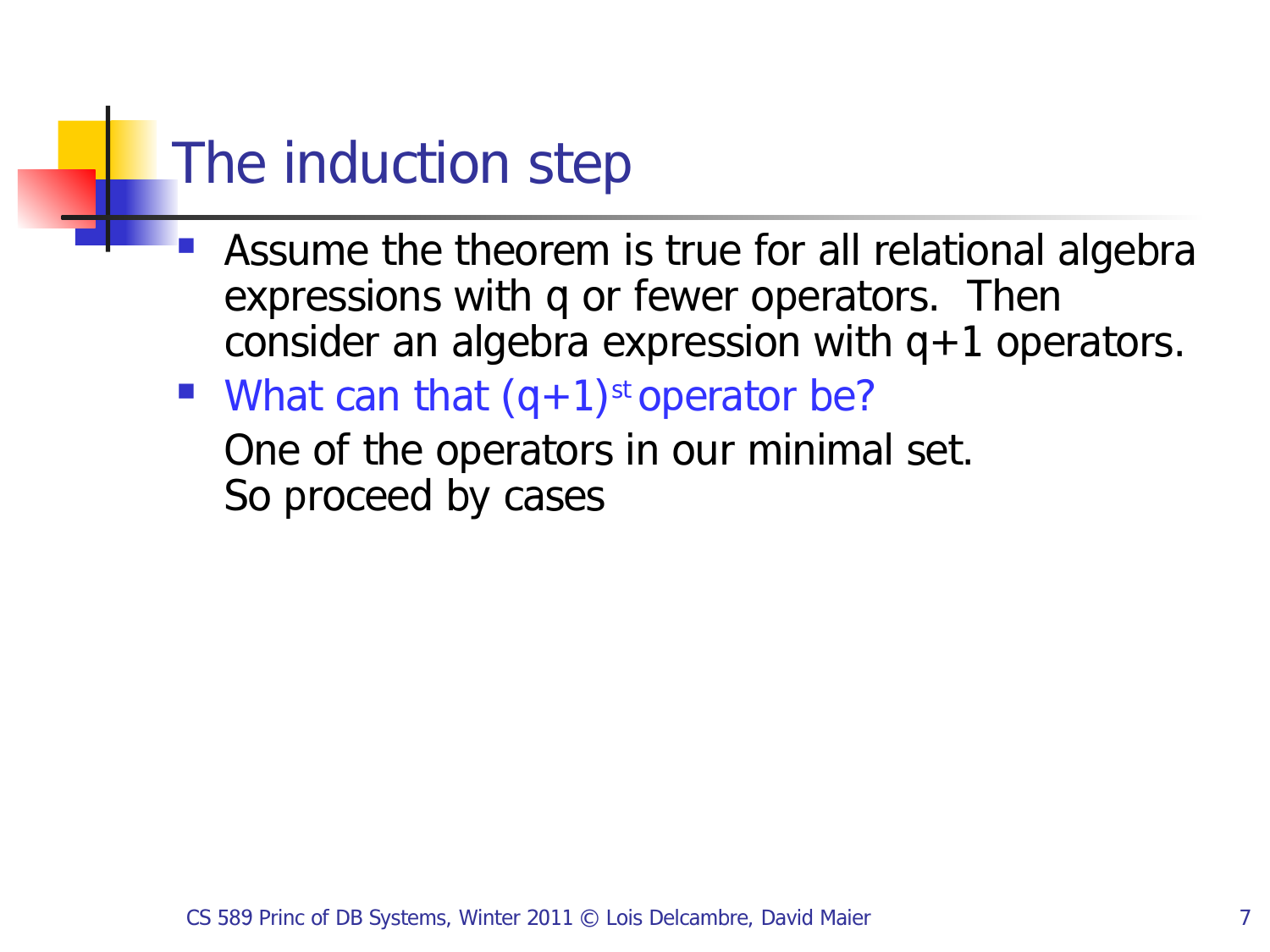

# The induction step
Assume the theorem is true for all relational algebra expressions with q or fewer operators.  Then consider an algebra expression with q+1 operators.
What can that (q+1)st operator be?
	One of the operators in our minimal set.
So proceed by cases